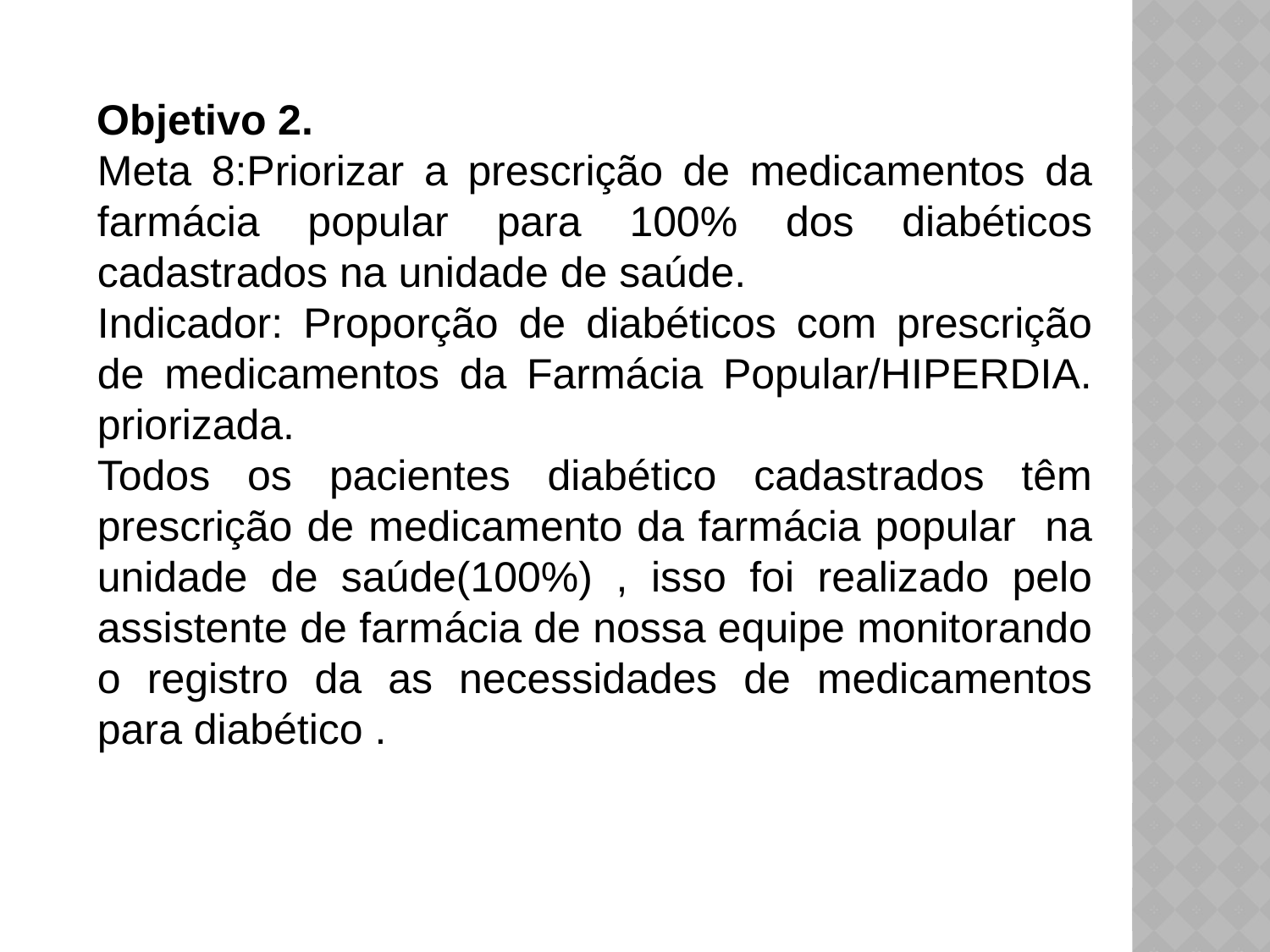

Objetivo 2.
Meta 8:Priorizar a prescrição de medicamentos da farmácia popular para 100% dos diabéticos cadastrados na unidade de saúde.
Indicador: Proporção de diabéticos com prescrição de medicamentos da Farmácia Popular/HIPERDIA. priorizada.
Todos os pacientes diabético cadastrados têm prescrição de medicamento da farmácia popular  na unidade de saúde(100%) , isso foi realizado pelo assistente de farmácia de nossa equipe monitorando o registro da as necessidades de medicamentos para diabético .